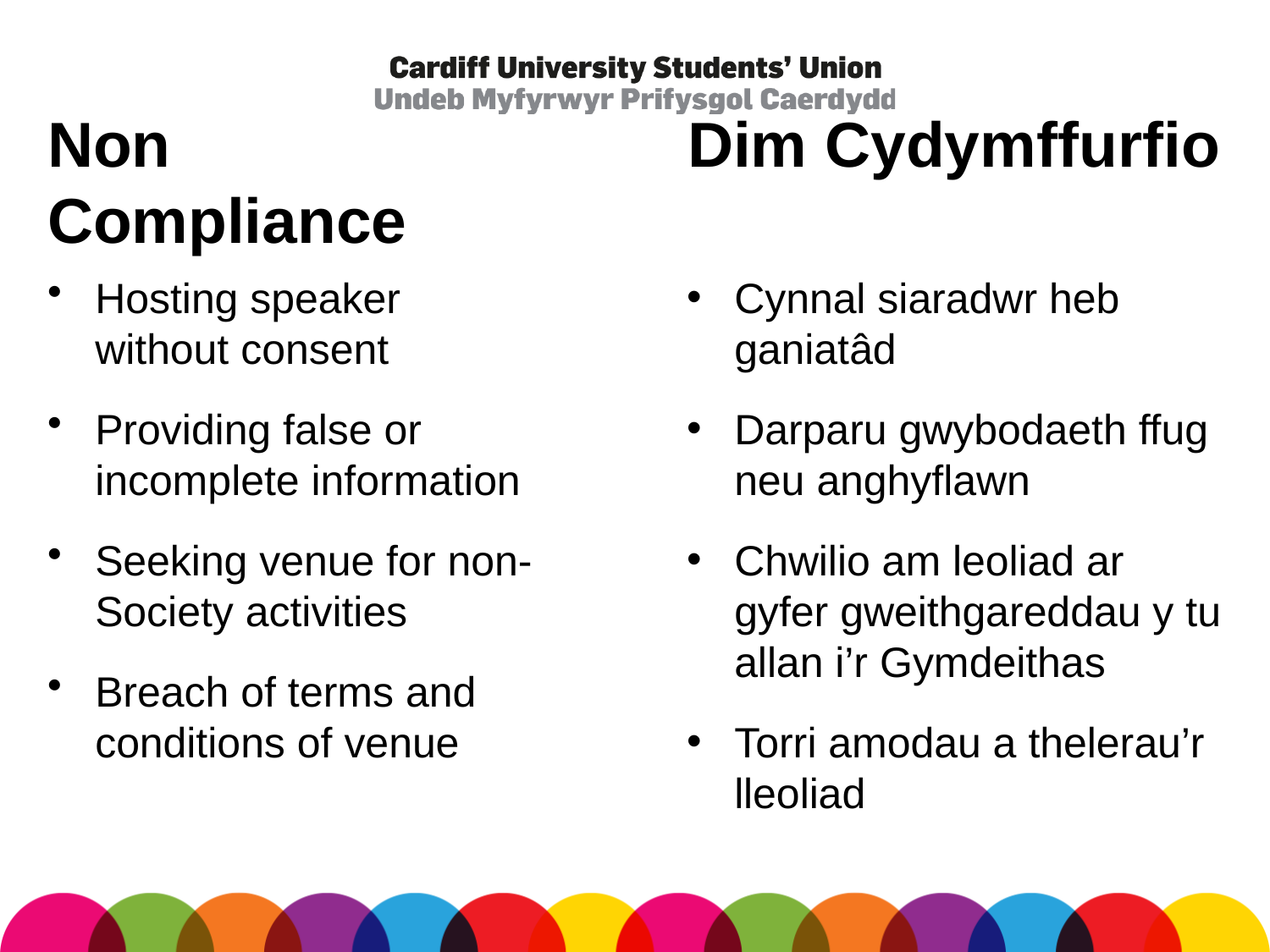

# Non Compliance
Dim Cydymffurfio
Hosting speaker without consent
Providing false or incomplete information
Seeking venue for non-Society activities
Breach of terms and conditions of venue
Cynnal siaradwr heb ganiatâd
Darparu gwybodaeth ffug neu anghyflawn
Chwilio am leoliad ar gyfer gweithgareddau y tu allan i’r Gymdeithas
Torri amodau a thelerau’r lleoliad